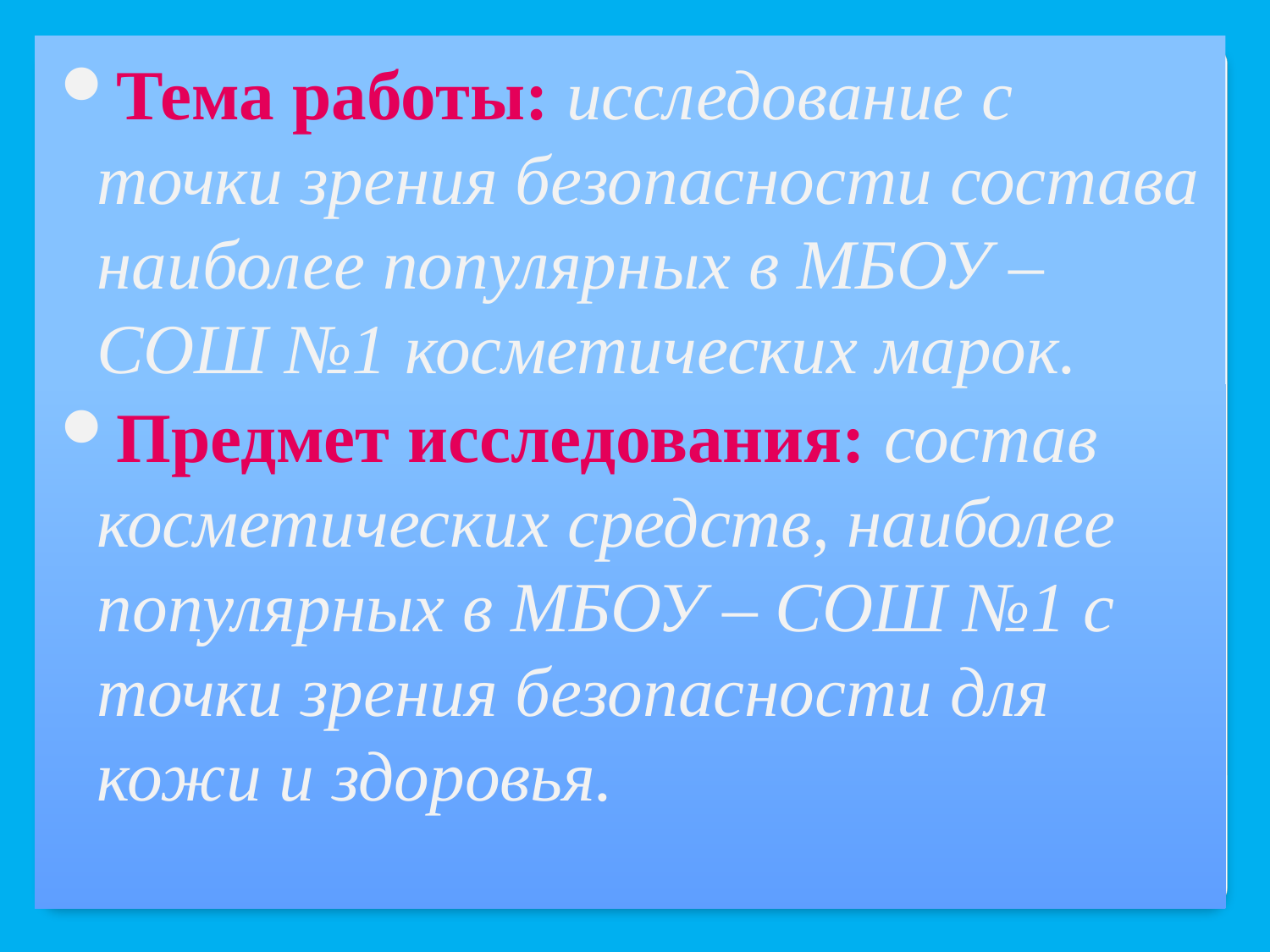

Тема работы: исследование с точки зрения безопасности состава наиболее популярных в МБОУ – СОШ №1 косметических марок.
Предмет исследования: состав косметических средств, наиболее популярных в МБОУ – СОШ №1 с точки зрения безопасности для кожи и здоровья.